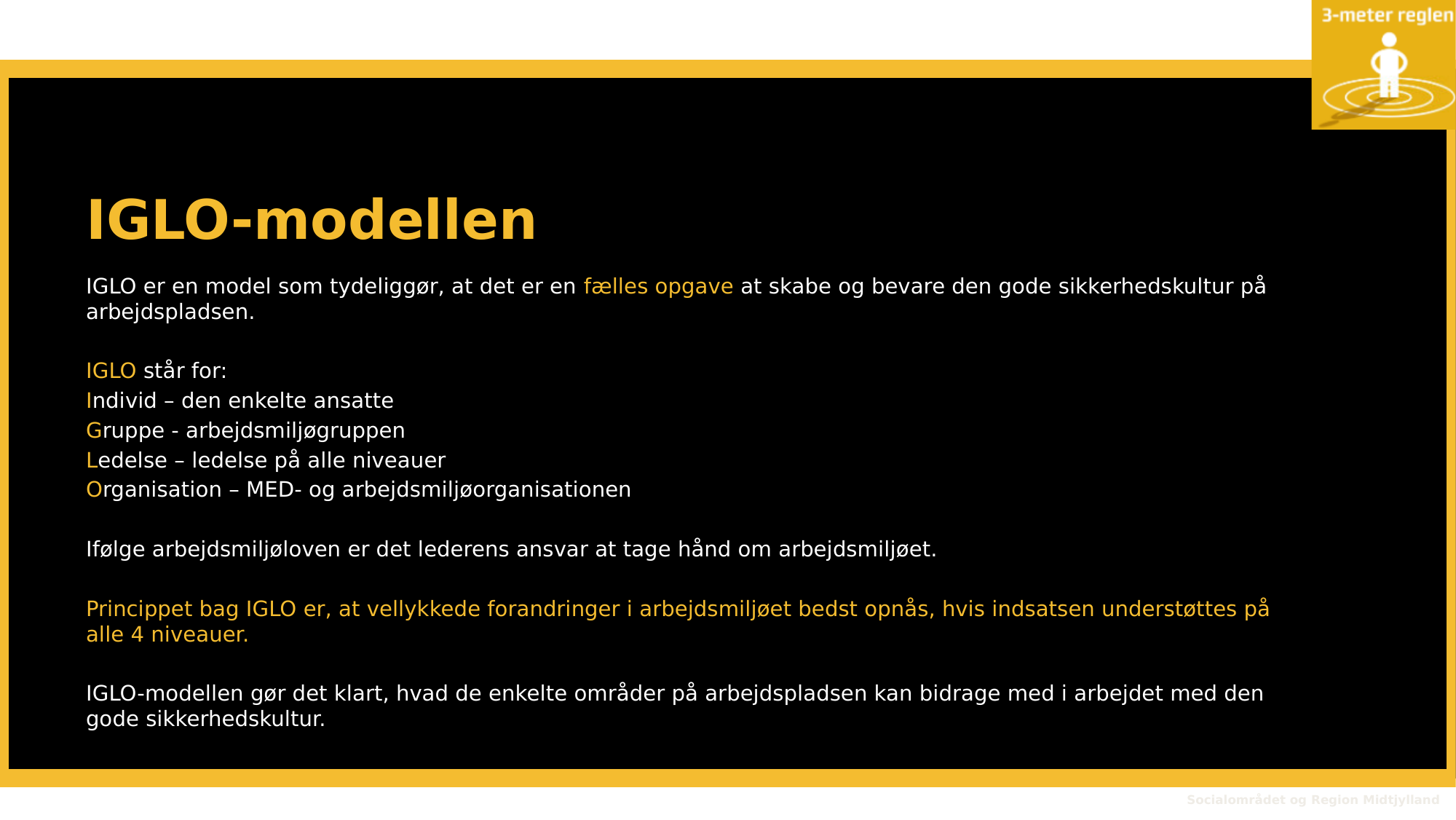

# IGLO-modellen
IGLO er en model som tydeliggør, at det er en fælles opgave at skabe og bevare den gode sikkerhedskultur på arbejdspladsen.

IGLO står for:
Individ – den enkelte ansatte
Gruppe - arbejdsmiljøgruppen
Ledelse – ledelse på alle niveauer
Organisation – MED- og arbejdsmiljøorganisationen

Ifølge arbejdsmiljøloven er det lederens ansvar at tage hånd om arbejdsmiljøet.

Princippet bag IGLO er, at vellykkede forandringer i arbejdsmiljøet bedst opnås, hvis indsatsen understøttes på alle 4 niveauer.

IGLO-modellen gør det klart, hvad de enkelte områder på arbejdspladsen kan bidrage med i arbejdet med den gode sikkerhedskultur.